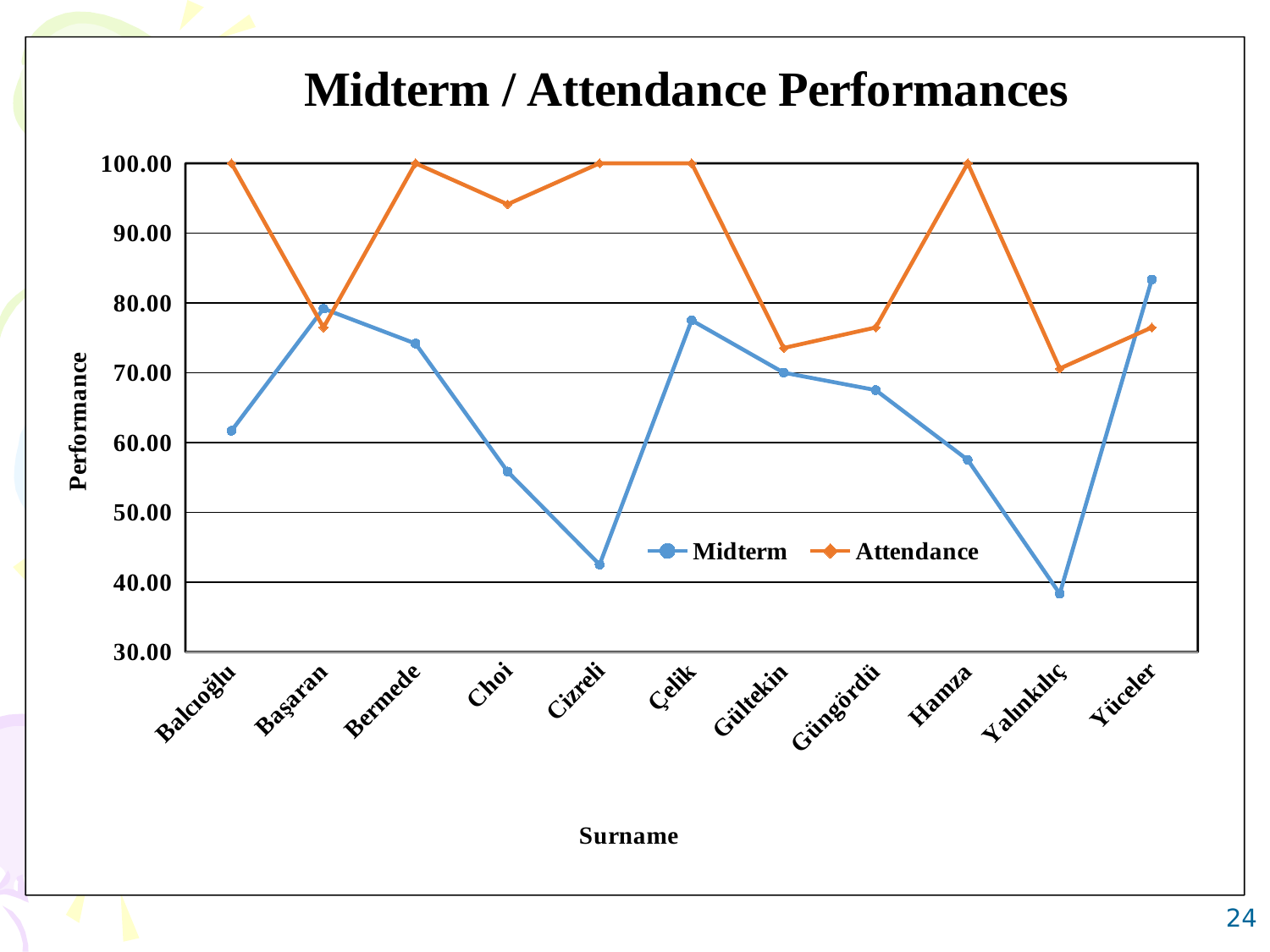

### Chart: Midterm / Attendance Performances

| Category |  |  |
|---|---|---|
| Balcıoğlu | 61.66666666666667 | 100.0 |
| Başaran | 79.16666666666666 | 76.47058823529413 |
| Bermede | 74.16666666666667 | 100.0 |
| Choi | 55.833333333333336 | 94.11764705882352 |
| Cizreli | 42.5 | 100.0 |
| Çelik | 77.5 | 100.0 |
| Gültekin | 70.0 | 73.52941176470588 |
| Güngördü | 67.5 | 76.47058823529413 |
| Hamza | 57.49999999999999 | 100.0 |
| Yalınkılıç | 38.333333333333336 | 70.58823529411765 |
| Yüceler | 83.33333333333334 | 76.47058823529413 |
24